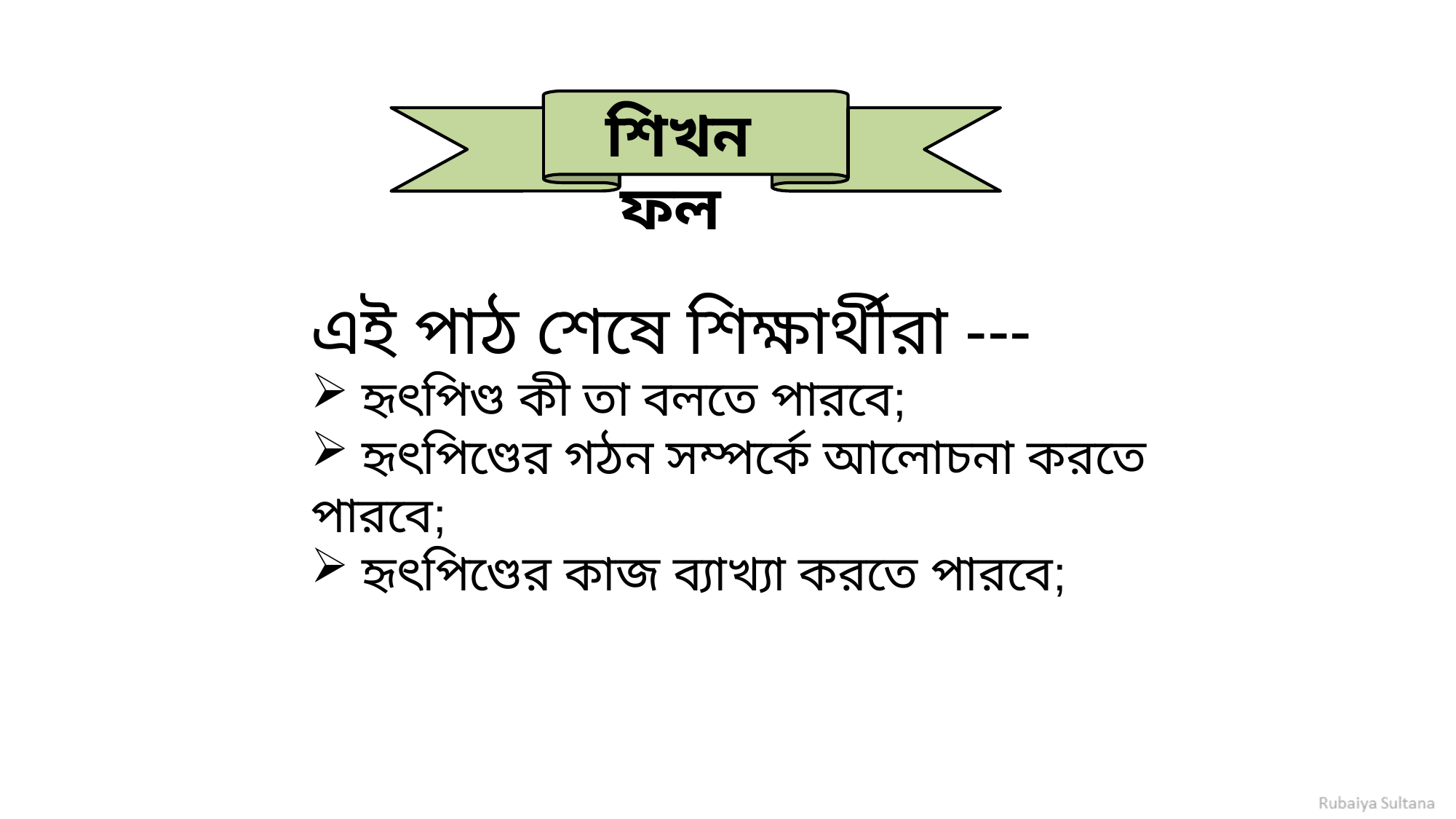

শিখনফল
এই পাঠ শেষে শিক্ষার্থীরা ---
 হৃৎপিণ্ড কী তা বলতে পারবে;
 হৃৎপিণ্ডের গঠন সম্পর্কে আলোচনা করতে পারবে;
 হৃৎপিণ্ডের কাজ ব্যাখ্যা করতে পারবে;